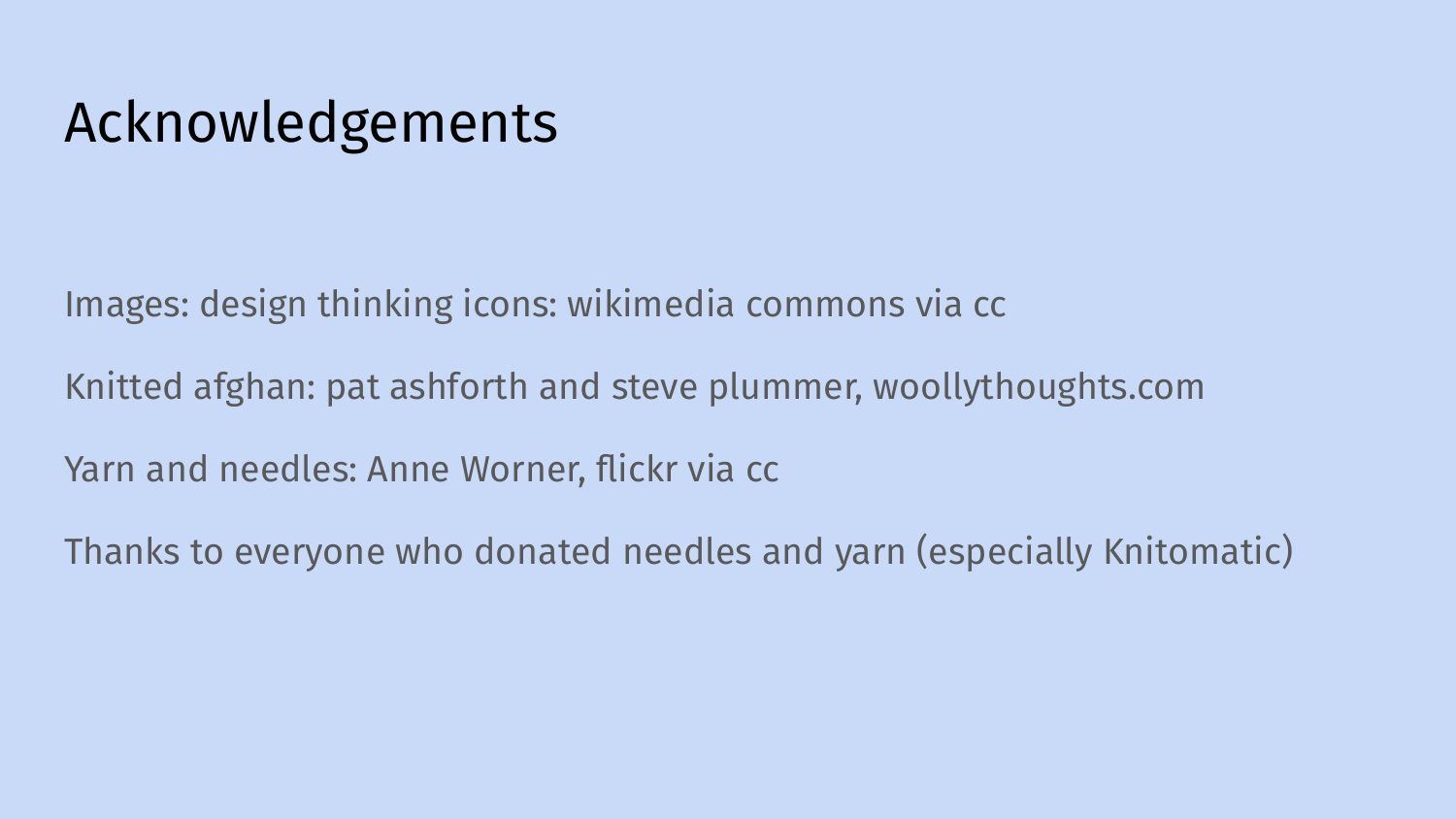

# Acknowledgements

Images: design thinking icons: wikimedia commons via cc
Knitted afghan: pat ashforth and steve plummer, woollythoughts.com
Yarn and needles: Anne Worner, flickr via cc
Thanks to everyone who donated needles and yarn (especially Knitomatic)